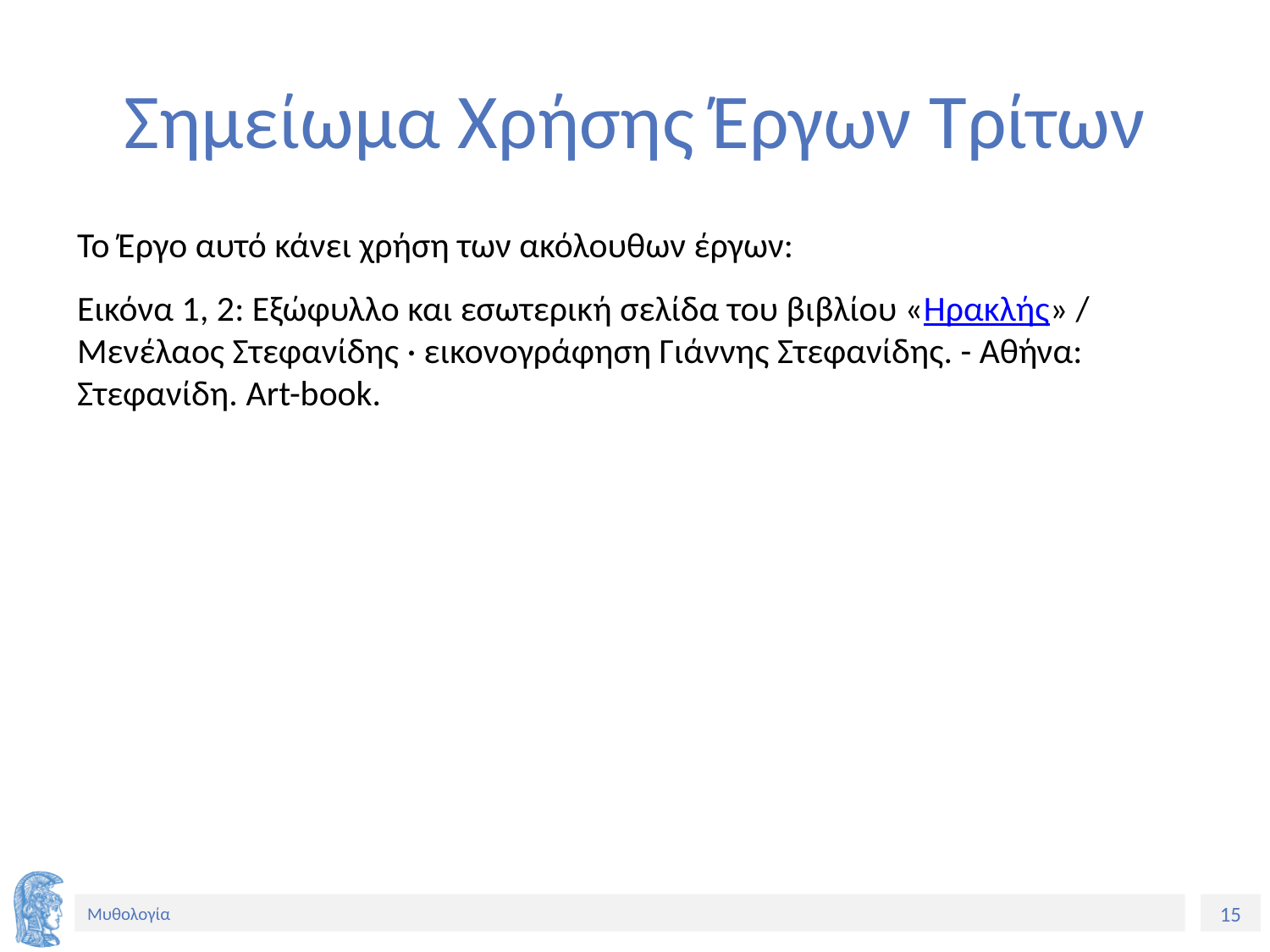

# Σημείωμα Χρήσης Έργων Τρίτων
Το Έργο αυτό κάνει χρήση των ακόλουθων έργων:
Εικόνα 1, 2: Εξώφυλλο και εσωτερική σελίδα του βιβλίου «Ηρακλής» / Μενέλαος Στεφανίδης · εικονογράφηση Γιάννης Στεφανίδης. - Αθήνα: Στεφανίδη. Art-book.